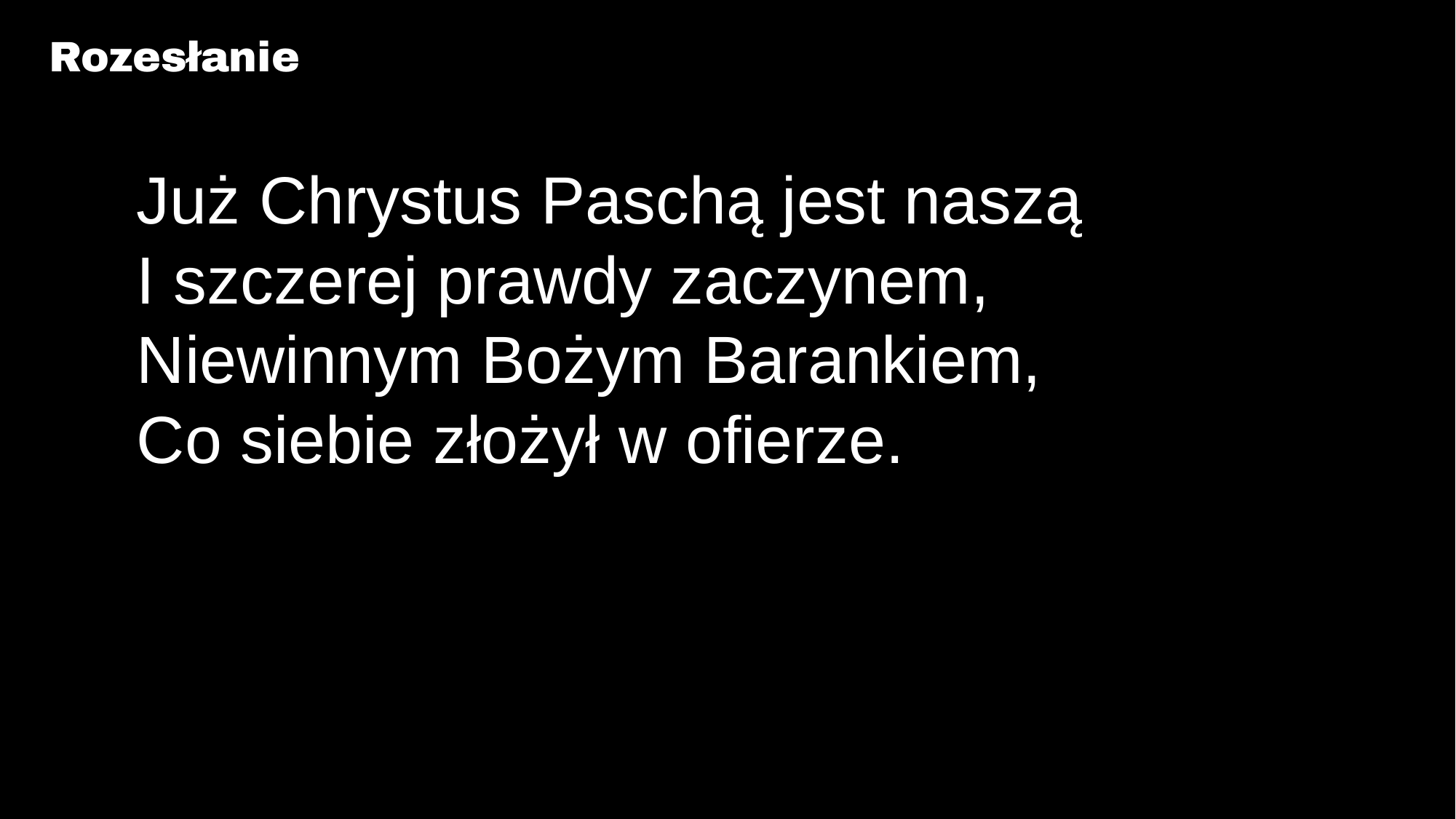

Rozesłanie
Już Chrystus Paschą jest naszą
I szczerej prawdy zaczynem,
Niewinnym Bożym Barankiem,
Co siebie złożył w ofierze.